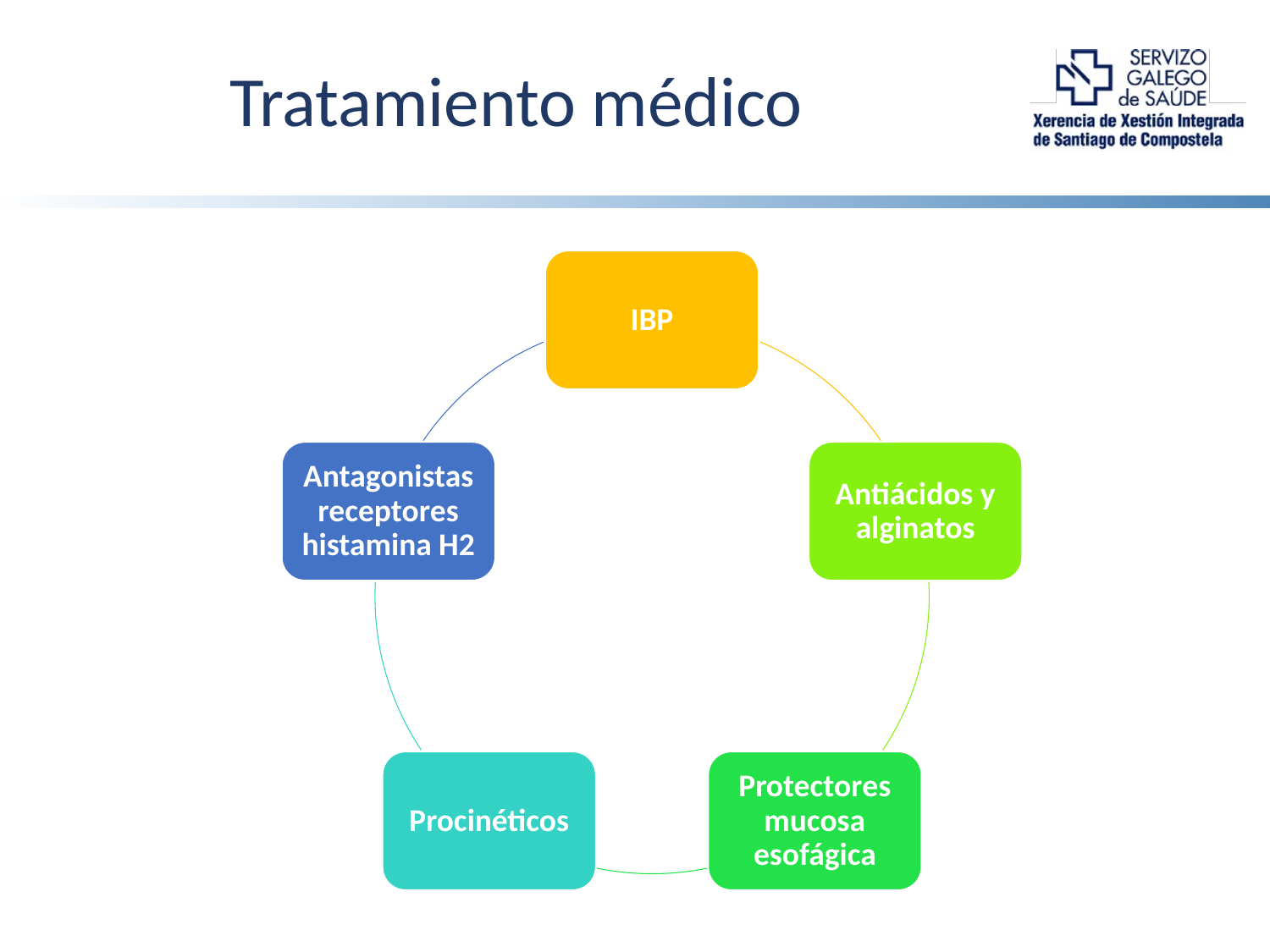

# Tratamiento médico
IBP
Antiácidos y alginatos
Protectores mucosa esofágica
Procinéticos
Antagonistas receptores histamina H2